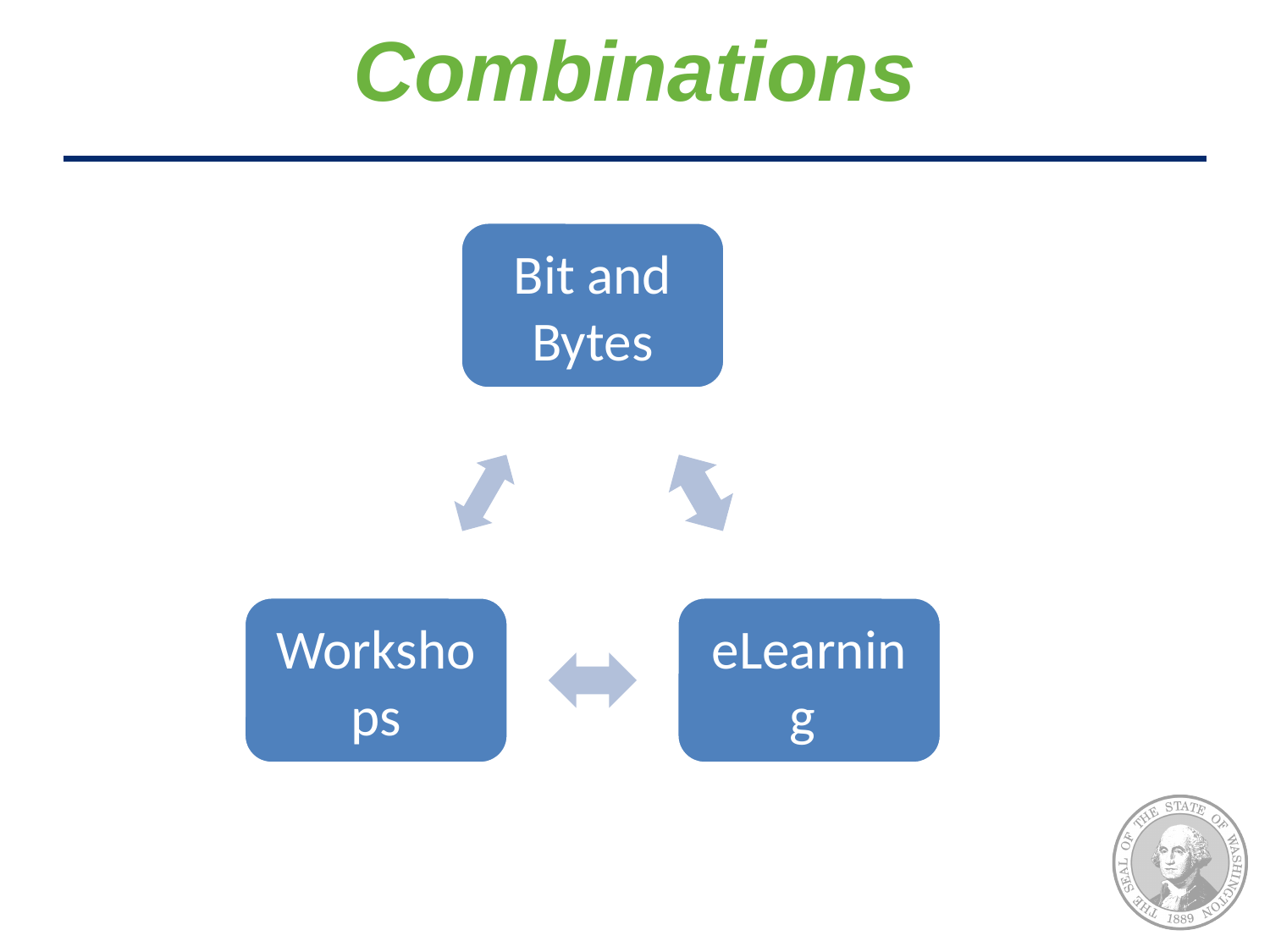

# Combinations
Bit and Bytes
eLearning
Workshops